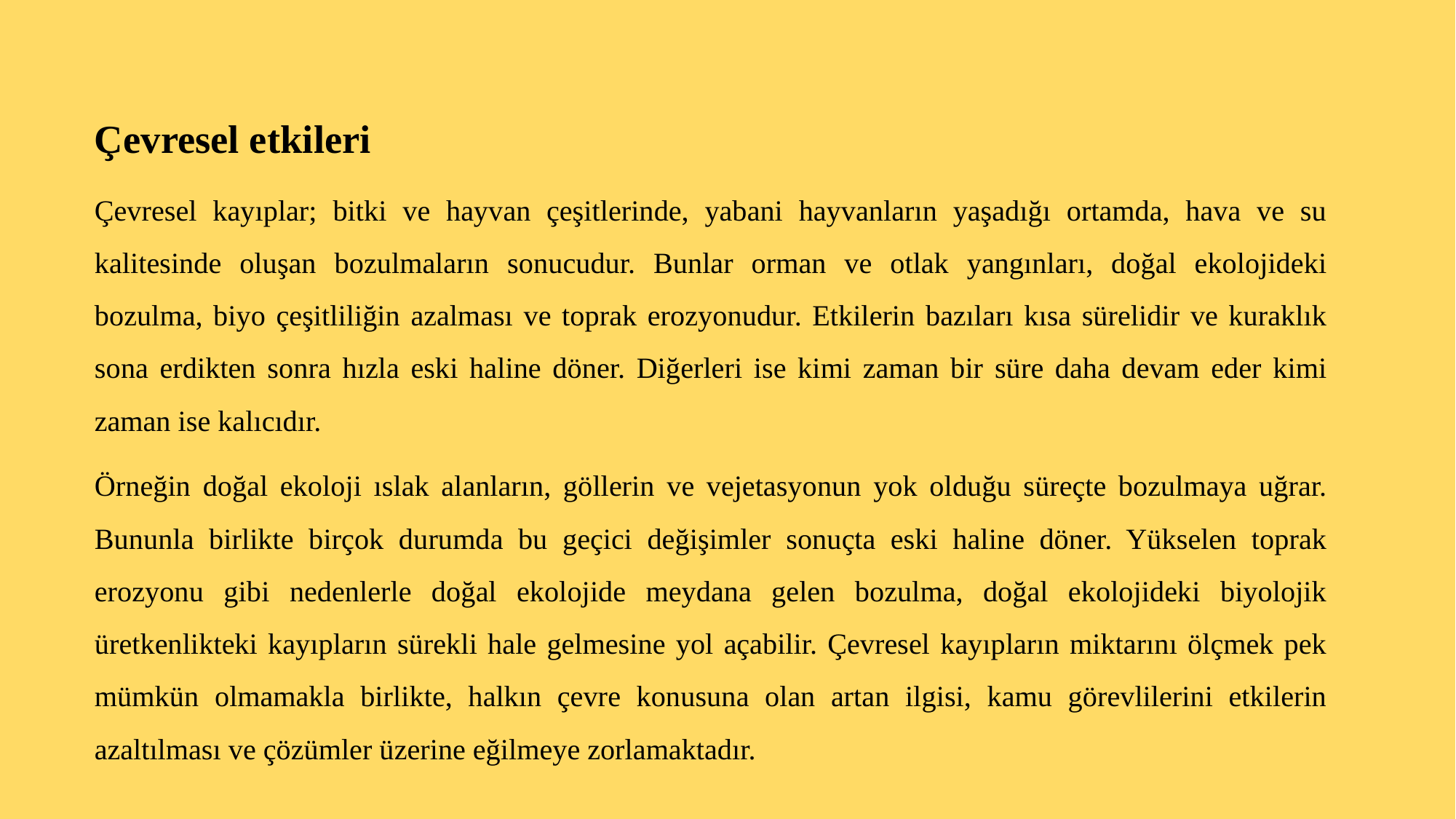

Çevresel etkileri
Çevresel kayıplar; bitki ve hayvan çeşitlerinde, yabani hayvanların yaşadığı ortamda, hava ve su kalitesinde oluşan bozulmaların sonucudur. Bunlar orman ve otlak yangınları, doğal ekolojideki bozulma, biyo çeşitliliğin azalması ve toprak erozyonudur. Etkilerin bazıları kısa sürelidir ve kuraklık sona erdikten sonra hızla eski haline döner. Diğerleri ise kimi zaman bir süre daha devam eder kimi zaman ise kalıcıdır.
Örneğin doğal ekoloji ıslak alanların, göllerin ve vejetasyonun yok olduğu süreçte bozulmaya uğrar. Bununla birlikte birçok durumda bu geçici değişimler sonuçta eski haline döner. Yükselen toprak erozyonu gibi nedenlerle doğal ekolojide meydana gelen bozulma, doğal ekolojideki biyolojik üretkenlikteki kayıpların sürekli hale gelmesine yol açabilir. Çevresel kayıpların miktarını ölçmek pek mümkün olmamakla birlikte, halkın çevre konusuna olan artan ilgisi, kamu görevlilerini etkilerin azaltılması ve çözümler üzerine eğilmeye zorlamaktadır.